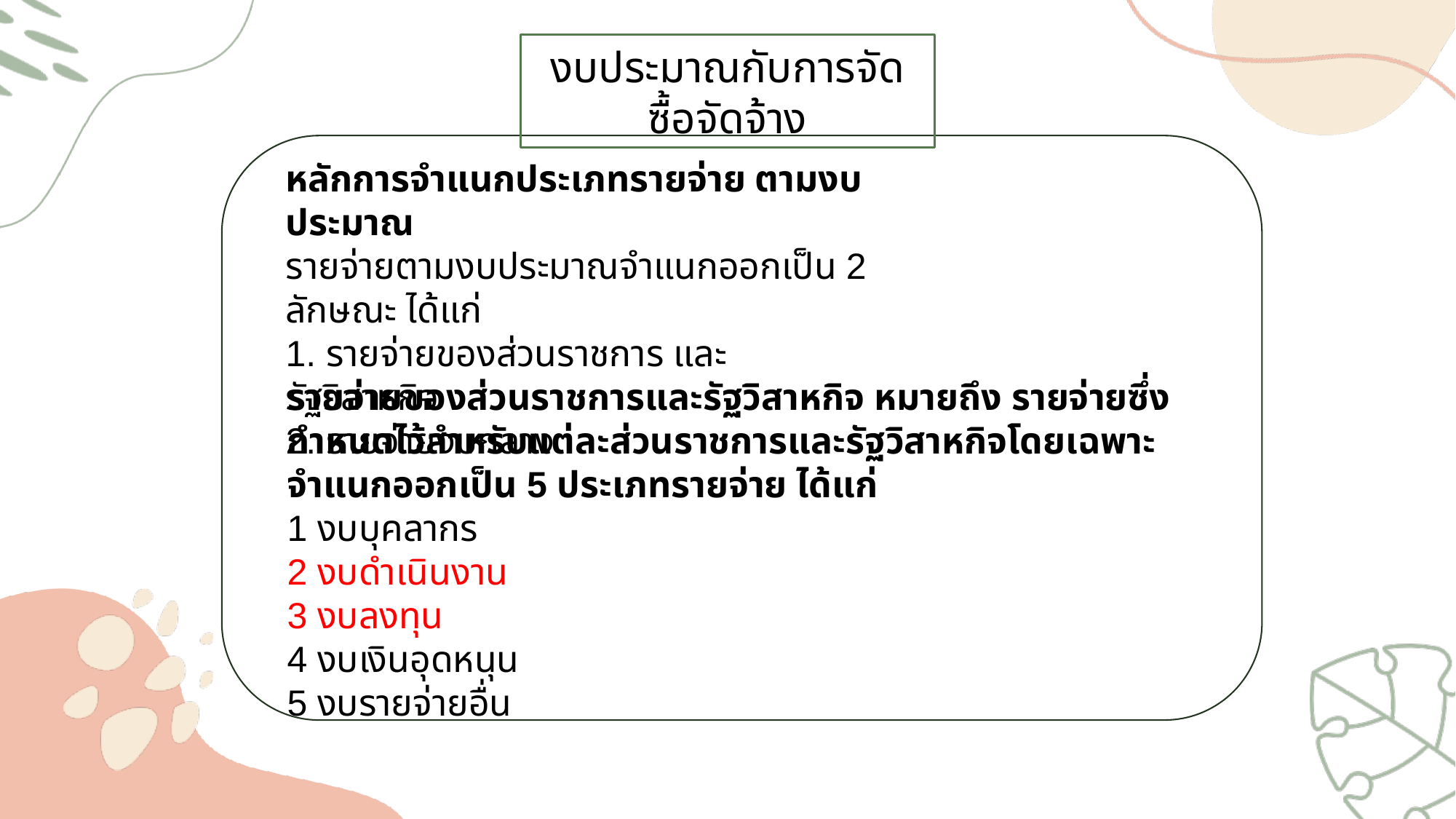

งบประมาณกับการจัดซื้อจัดจ้าง

หลักการจำแนกประเภทรายจ่าย ตามงบประมาณ
รายจ่ายตามงบประมาณจำแนกออกเป็น 2 ลักษณะ ได้แก่
1. รายจ่ายของส่วนราชการ และรัฐวิสาหกิจ
2. รายจ่ายงบกลาง

รายจ่ายของส่วนราชการและรัฐวิสาหกิจ หมายถึง รายจ่ายซึ่งกำหนดไว้สำหรับแต่ละส่วนราชการและรัฐวิสาหกิจโดยเฉพาะ จำแนกออกเป็น 5 ประเภทรายจ่าย ได้แก่
	1 งบบุคลากร
	2 งบดำเนินงาน
	3 งบลงทุน
	4 งบเงินอุดหนุน
	5 งบรายจ่ายอื่น